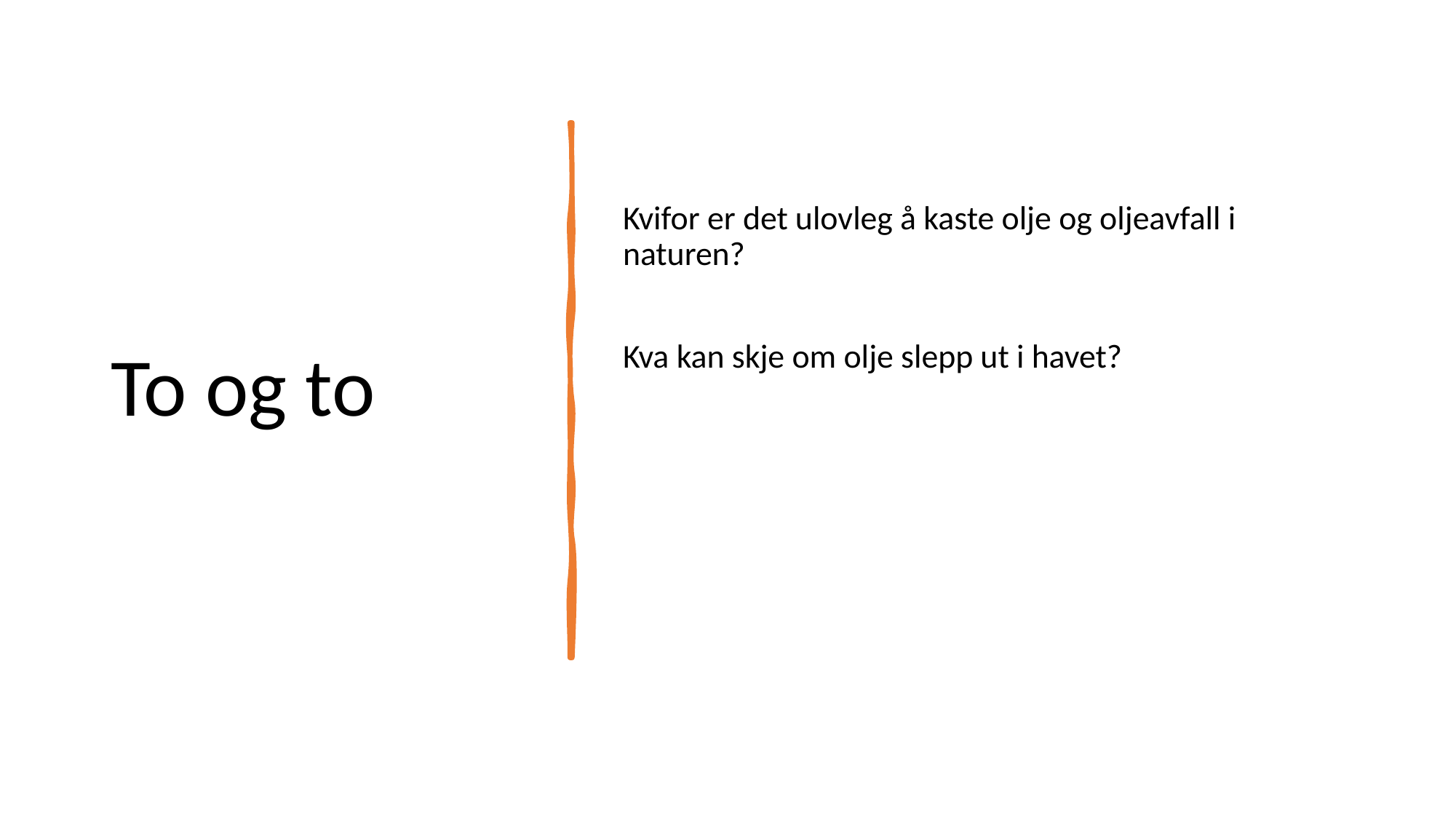

# To og to
Kvifor er det ulovleg å kaste olje og oljeavfall i naturen?

Kva kan skje om olje slepp ut i havet?